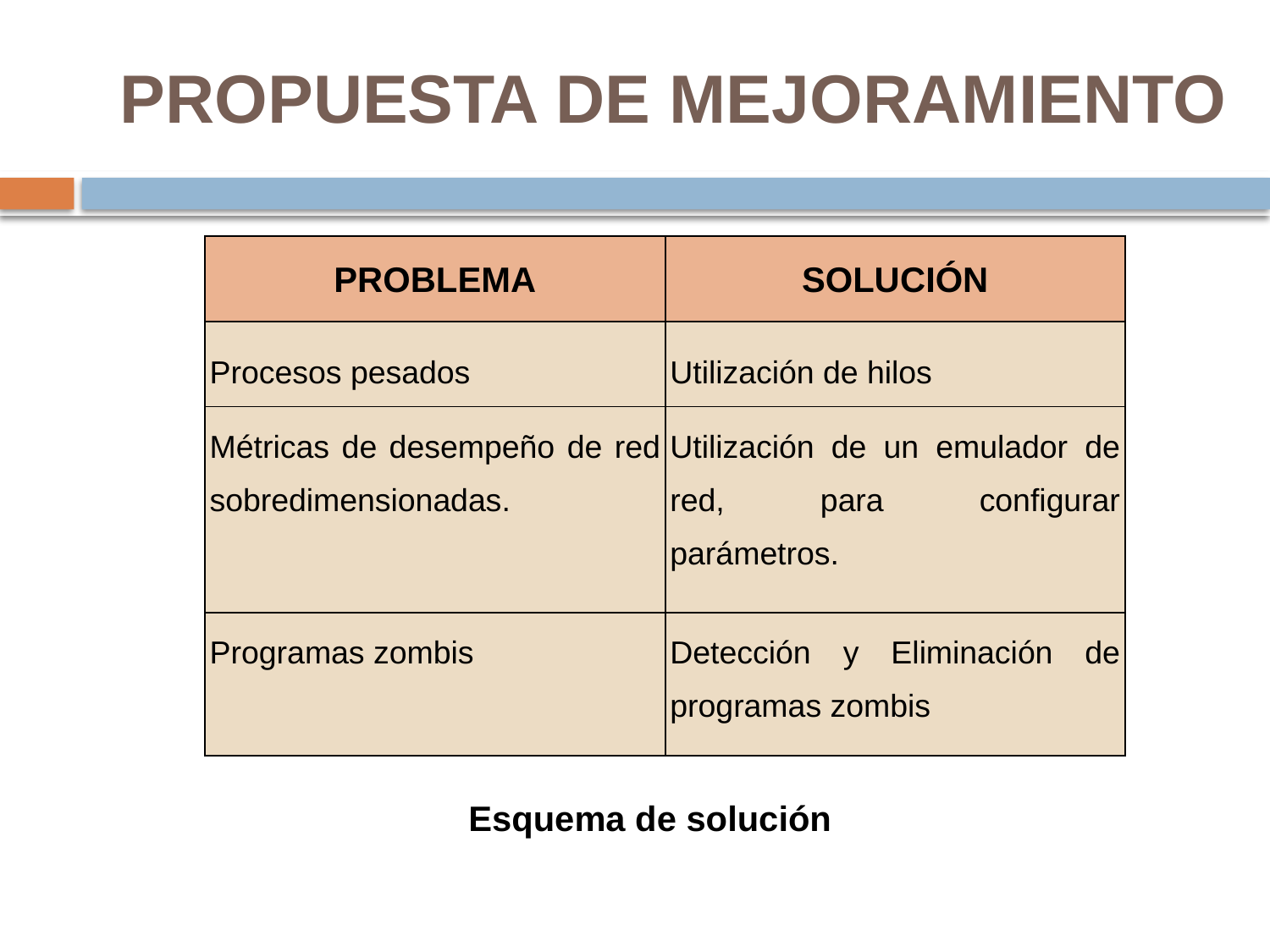

# PROPUESTA DE MEJORAMIENTO
| PROBLEMA | SOLUCIÓN |
| --- | --- |
| Procesos pesados | Utilización de hilos |
| Métricas de desempeño de red sobredimensionadas. | Utilización de un emulador de red, para configurar parámetros. |
| Programas zombis | Detección y Eliminación de programas zombis |
Esquema de solución